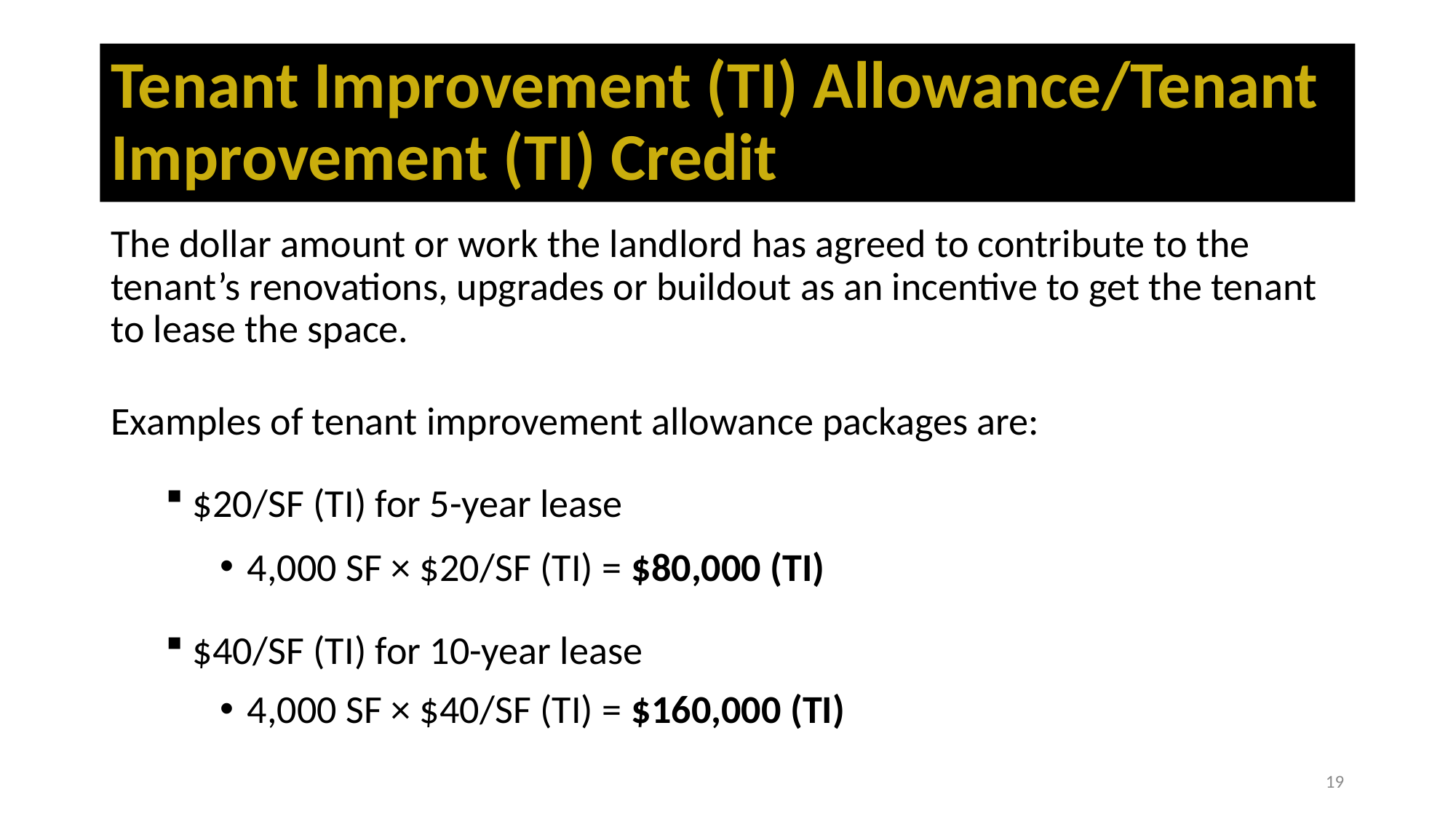

# Tenant Improvement (TI) Allowance/Tenant Improvement (TI) Credit
The dollar amount or work the landlord has agreed to contribute to the tenant’s renovations, upgrades or buildout as an incentive to get the tenant to lease the space.

Examples of tenant improvement allowance packages are:

$20/SF (TI) for 5-year lease
4,000 SF × $20/SF (TI) = $80,000 (TI)

$40/SF (TI) for 10-year lease
4,000 SF × $40/SF (TI) = $160,000 (TI)

19